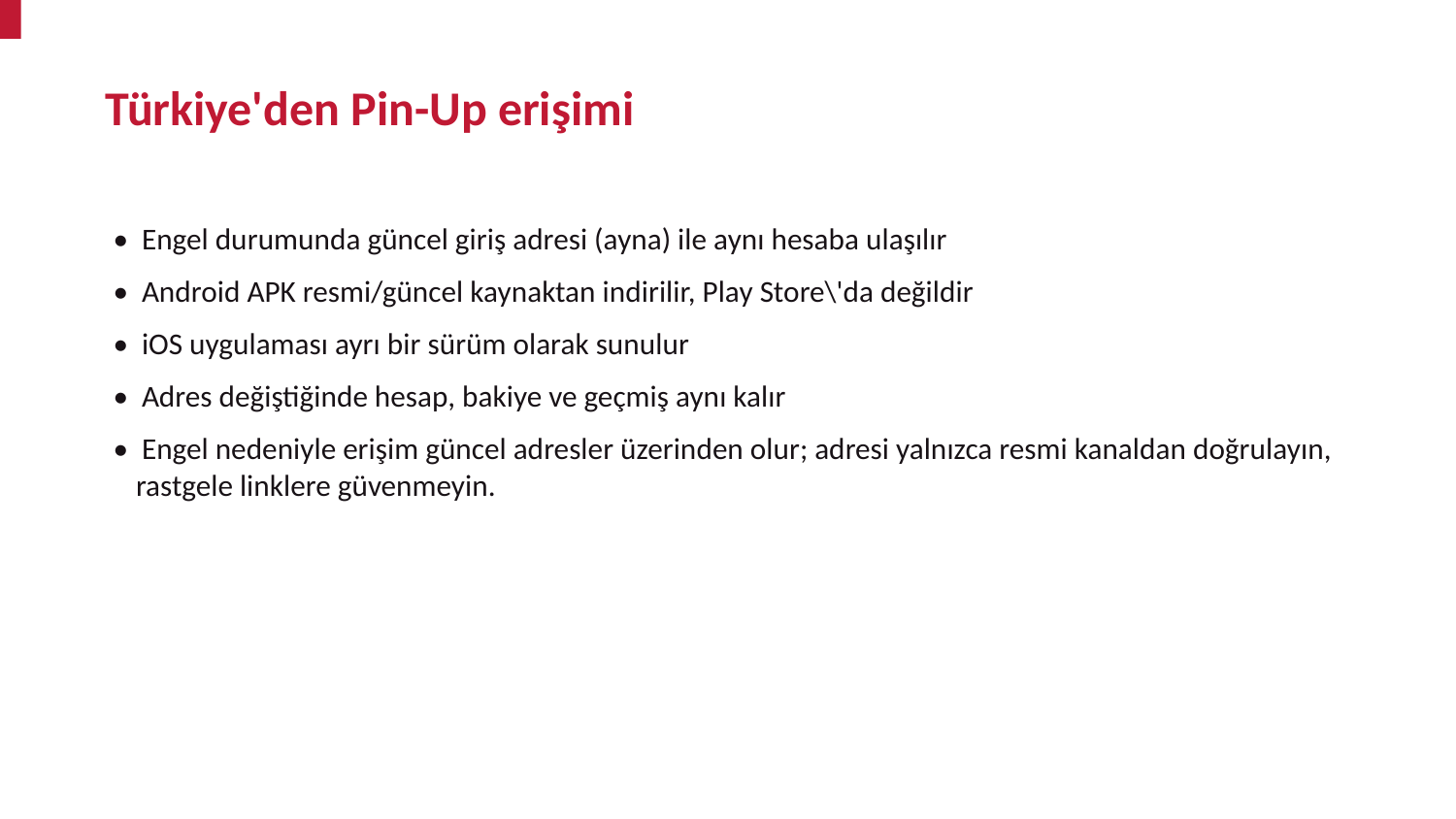

Türkiye'den Pin-Up erişimi
•  Engel durumunda güncel giriş adresi (ayna) ile aynı hesaba ulaşılır
•  Android APK resmi/güncel kaynaktan indirilir, Play Store\'da değildir
•  iOS uygulaması ayrı bir sürüm olarak sunulur
•  Adres değiştiğinde hesap, bakiye ve geçmiş aynı kalır
•  Engel nedeniyle erişim güncel adresler üzerinden olur; adresi yalnızca resmi kanaldan doğrulayın, rastgele linklere güvenmeyin.